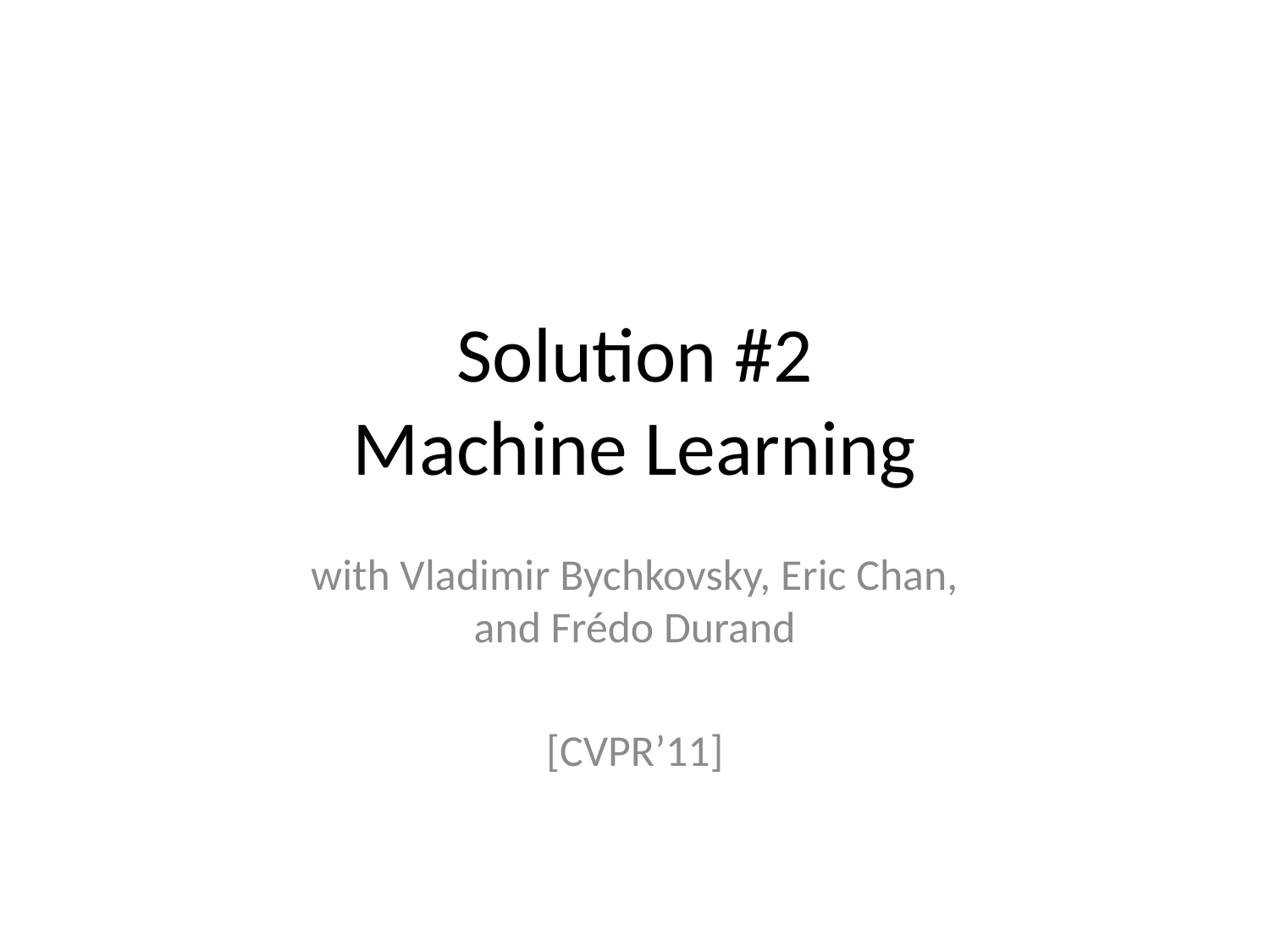

# Solution #2 Machine Learning
with Vladimir Bychkovsky, Eric Chan,
and Frédo Durand

[CVPR’11]